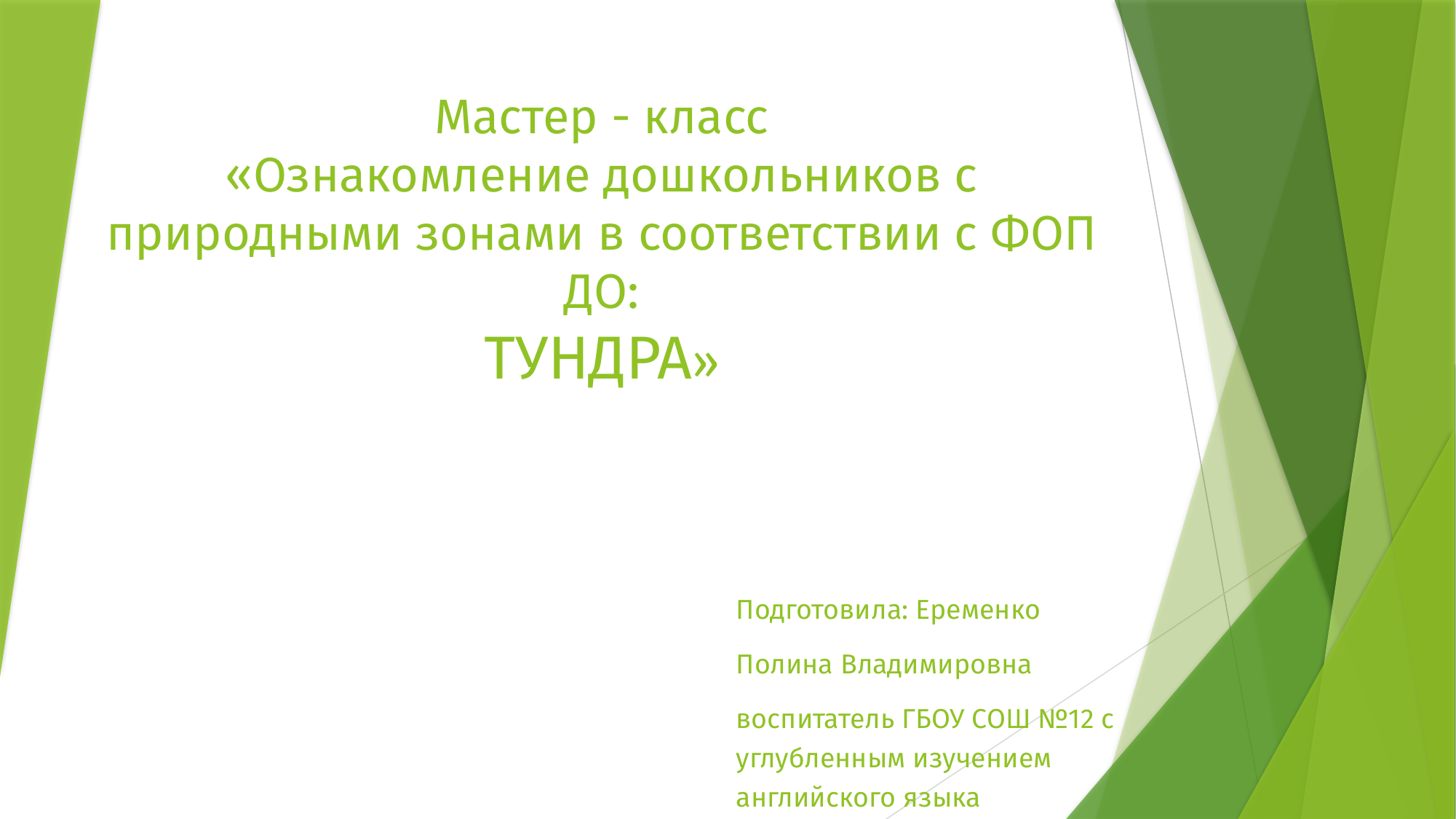

# Мастер - класс «Ознакомление дошкольников с природными зонами в соответствии с ФОП ДО: ТУНДРА»
Подготовила: Еременко
Полина Владимировна
воспитатель ГБОУ СОШ №12 с углубленным изучением английского языка